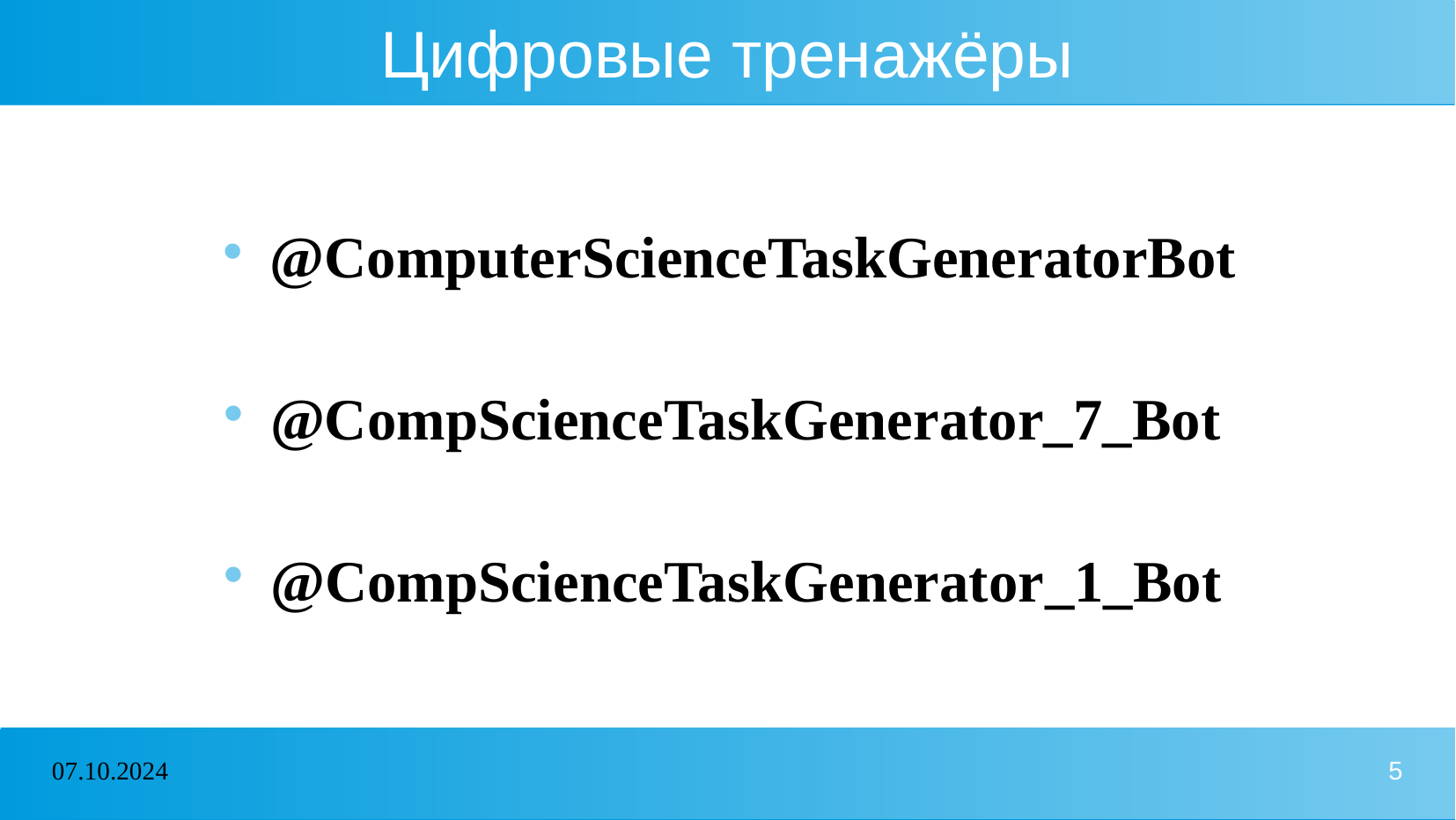

# Цифровые тренажёры

@ComputerScienceTaskGeneratorBot

@CompScienceTaskGenerator_7_Bot

@CompScienceTaskGenerator_1_Bot
07.10.2024
5